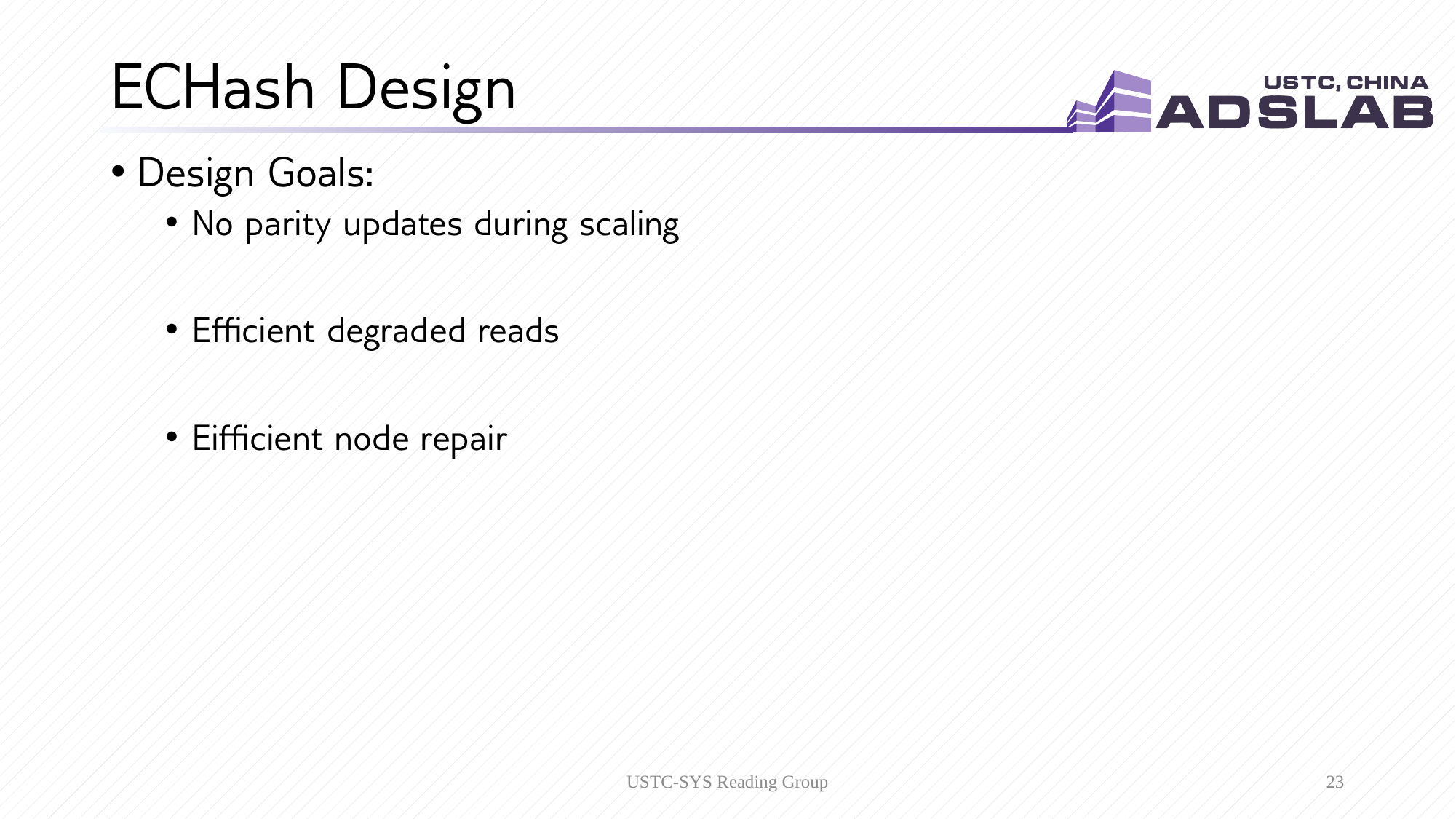

# ECHash Design
Design Goals:
No parity updates during scaling

Efficient degraded reads

Eifficient node repair

USTC-SYS Reading Group